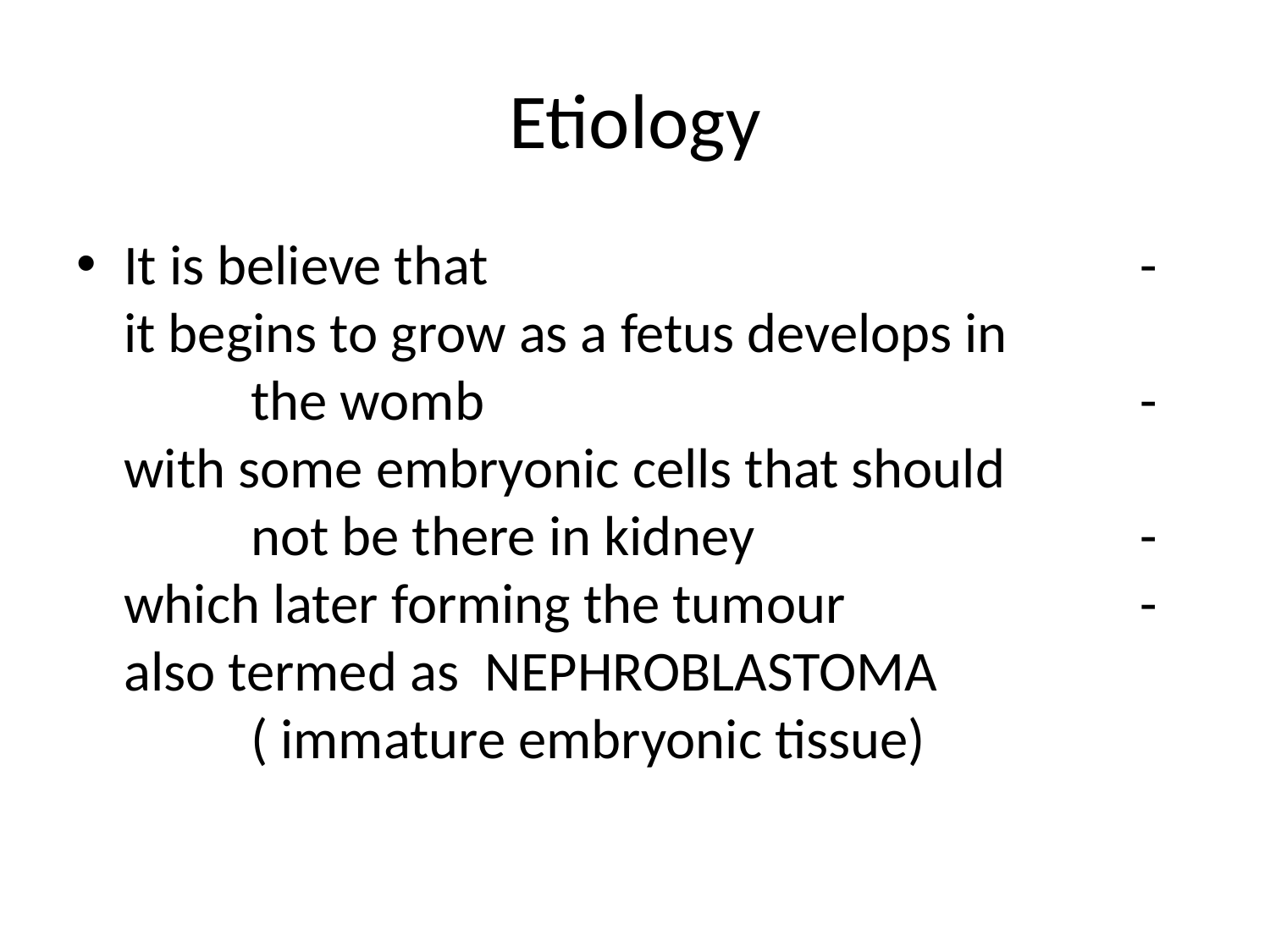

# Etiology
It is believe that 						- it begins to grow as a fetus develops in 		the womb						- with some embryonic cells that should 		not be there in kidney				- which later forming the tumour			-also termed as  NEPHROBLASTOMA			( immature embryonic tissue)